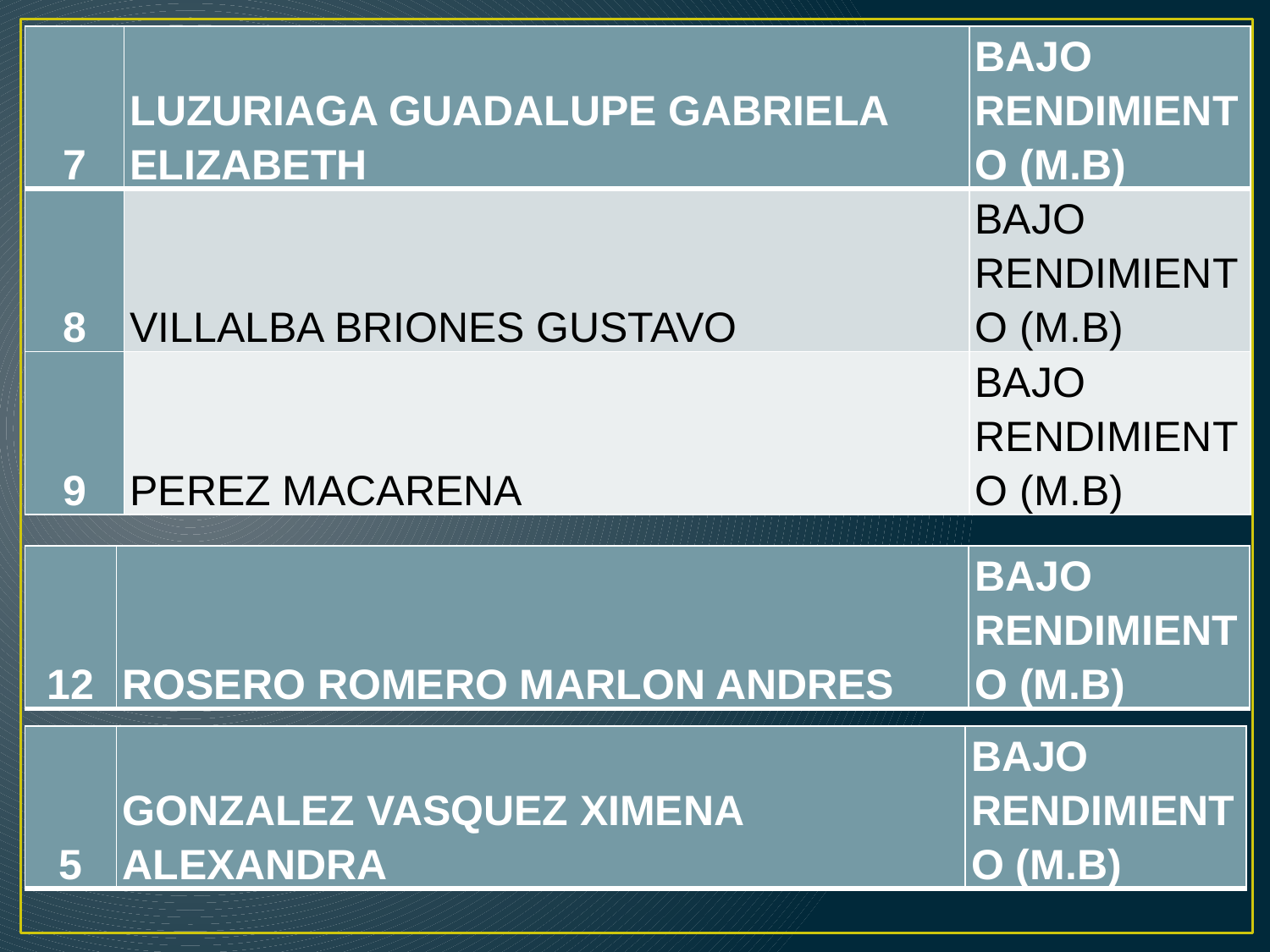

| 7 | LUZURIAGA GUADALUPE GABRIELA ELIZABETH | BAJO RENDIMIENTO (M.B) |
| --- | --- | --- |
| 8 | VILLALBA BRIONES GUSTAVO | BAJO RENDIMIENTO (M.B) |
| 9 | PEREZ MACARENA | BAJO RENDIMIENTO (M.B) |
| 12 | ROSERO ROMERO MARLON ANDRES | BAJO RENDIMIENTO (M.B) |
| --- | --- | --- |
| 5 | GONZALEZ VASQUEZ XIMENA ALEXANDRA | BAJO RENDIMIENTO (M.B) |
| --- | --- | --- |